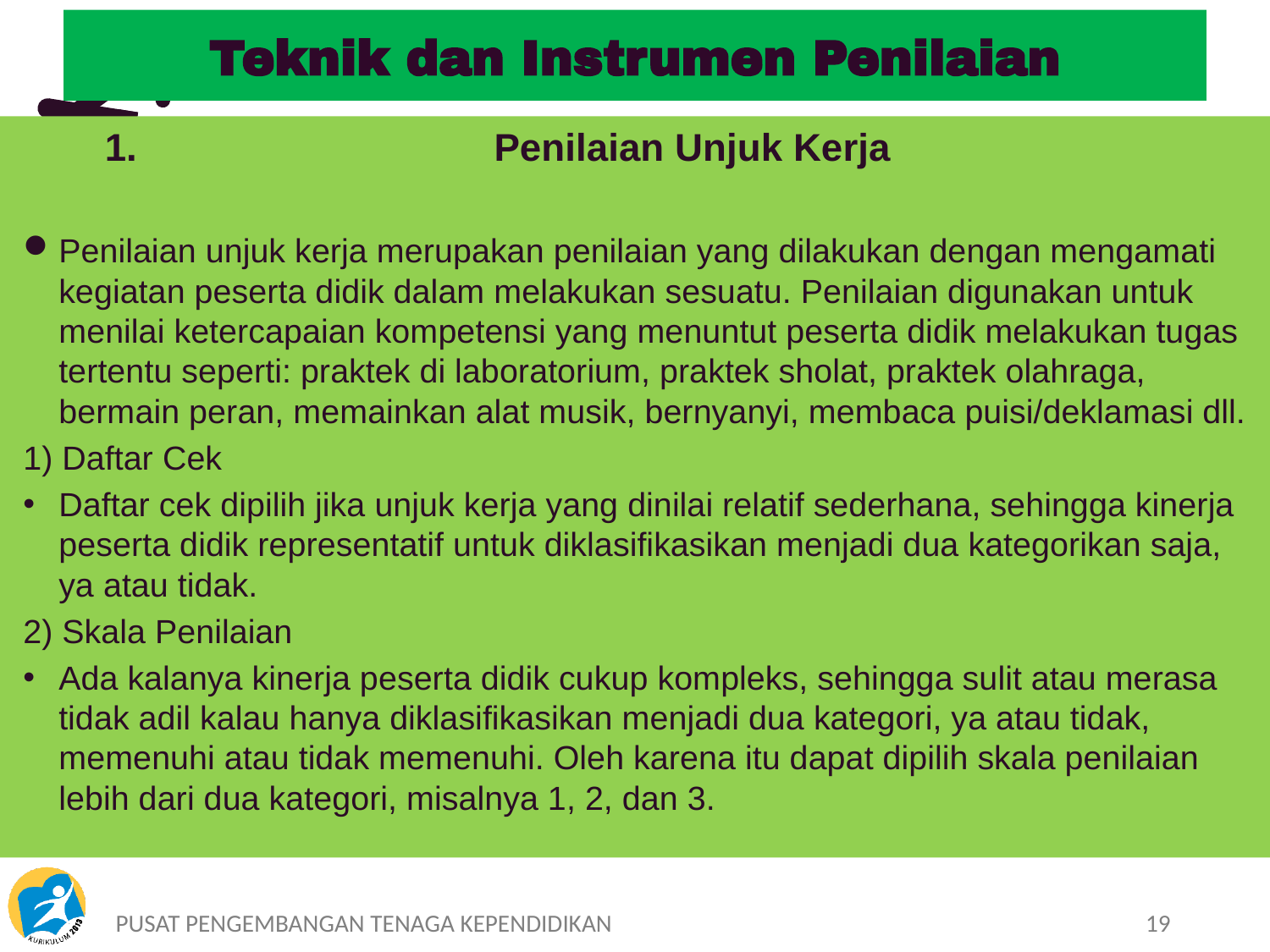

# Teknik dan Instrumen Penilaian
Penilaian Unjuk Kerja

Penilaian unjuk kerja merupakan penilaian yang dilakukan dengan mengamati kegiatan peserta didik dalam melakukan sesuatu. Penilaian digunakan untuk menilai ketercapaian kompetensi yang menuntut peserta didik melakukan tugas tertentu seperti: praktek di laboratorium, praktek sholat, praktek olahraga, bermain peran, memainkan alat musik, bernyanyi, membaca puisi/deklamasi dll.
1) Daftar Cek
Daftar cek dipilih jika unjuk kerja yang dinilai relatif sederhana, sehingga kinerja peserta didik representatif untuk diklasifikasikan menjadi dua kategorikan saja, ya atau tidak.
2) Skala Penilaian
Ada kalanya kinerja peserta didik cukup kompleks, sehingga sulit atau merasa tidak adil kalau hanya diklasifikasikan menjadi dua kategori, ya atau tidak, memenuhi atau tidak memenuhi. Oleh karena itu dapat dipilih skala penilaian lebih dari dua kategori, misalnya 1, 2, dan 3.